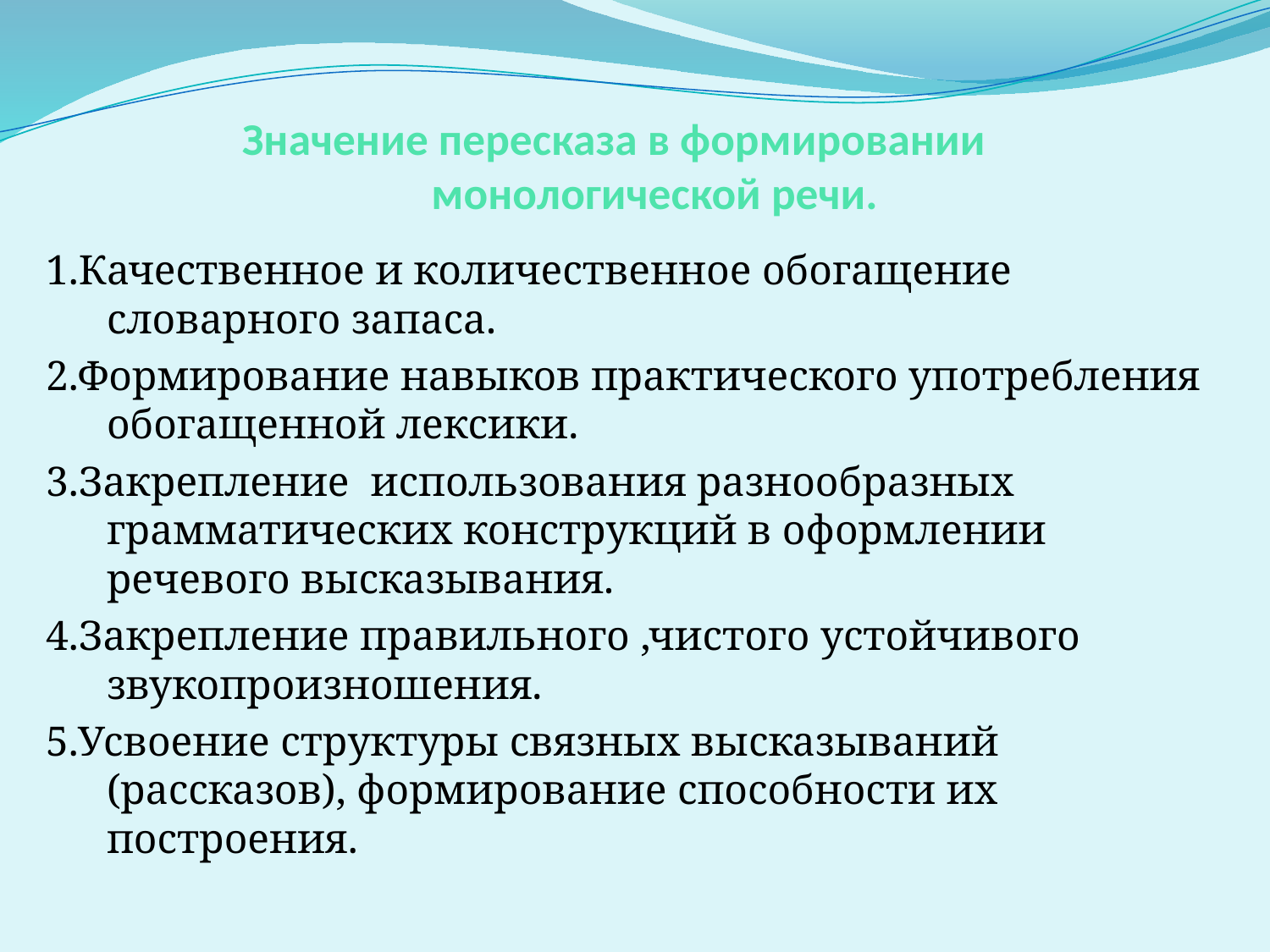

# Значение пересказа в формировании         монологической речи.
1.Качественное и количественное обогащение словарного запаса.
2.Формирование навыков практического употребления обогащенной лексики.
3.Закрепление  использования разнообразных грамматических конструкций в оформлении речевого высказывания.
4.Закрепление правильного ,чистого устойчивого звукопроизношения.
5.Усвоение структуры связных высказываний (рассказов), формирование способности их построения.